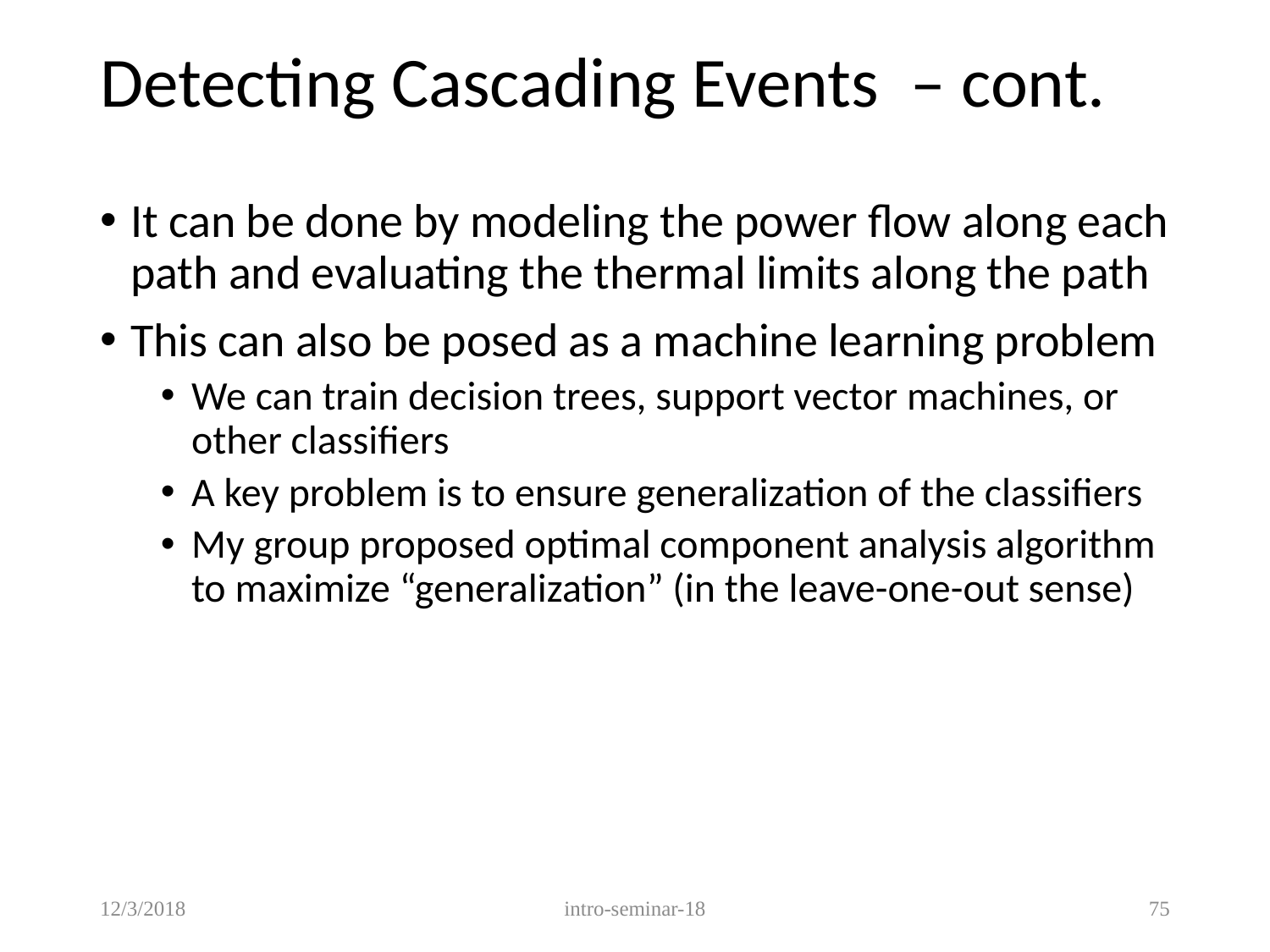

# Detecting Cascading Events  – cont.
It can be done by modeling the power flow along each path and evaluating the thermal limits along the path
This can also be posed as a machine learning problem
We can train decision trees, support vector machines, or other classifiers
A key problem is to ensure generalization of the classifiers
My group proposed optimal component analysis algorithm to maximize “generalization” (in the leave-one-out sense)
12/3/2018
intro-seminar-18
75